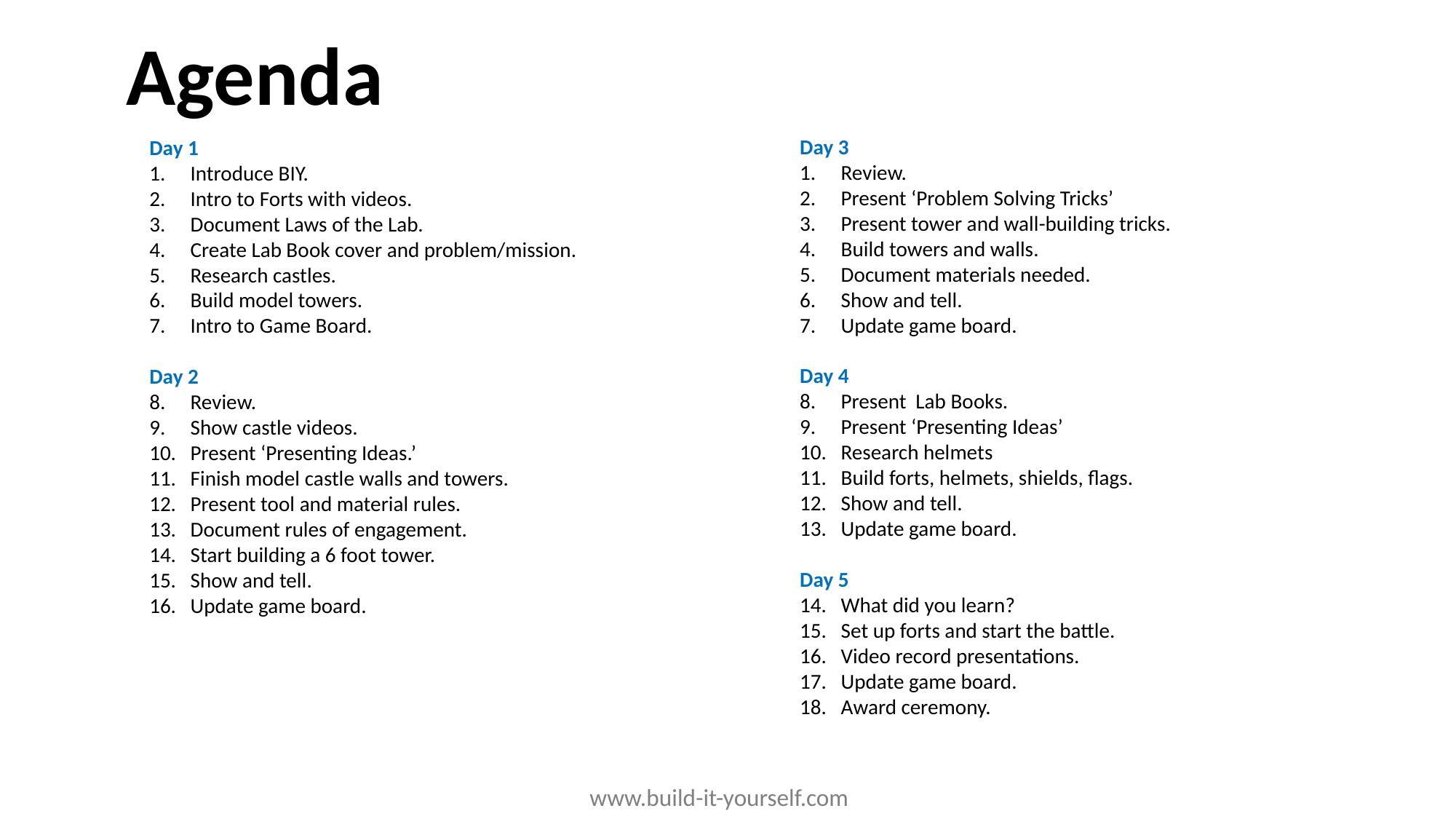

Agenda
Day 3
Review.
Present ‘Problem Solving Tricks’
Present tower and wall-building tricks.
Build towers and walls.
Document materials needed.
Show and tell.
Update game board.

Day 4
Present  Lab Books.
Present ‘Presenting Ideas’
Research helmets
Build forts, helmets, shields, flags.
Show and tell.
Update game board.

Day 5
What did you learn?
Set up forts and start the battle.
Video record presentations.
Update game board.
Award ceremony.

Day 1
Introduce BIY.
Intro to Forts with videos.
Document Laws of the Lab.
Create Lab Book cover and problem/mission.
Research castles.
Build model towers.
Intro to Game Board.

Day 2
Review.
Show castle videos.
Present ‘Presenting Ideas.’
Finish model castle walls and towers.
Present tool and material rules.
Document rules of engagement.
Start building a 6 foot tower.
Show and tell.
Update game board.

www.build-it-yourself.com